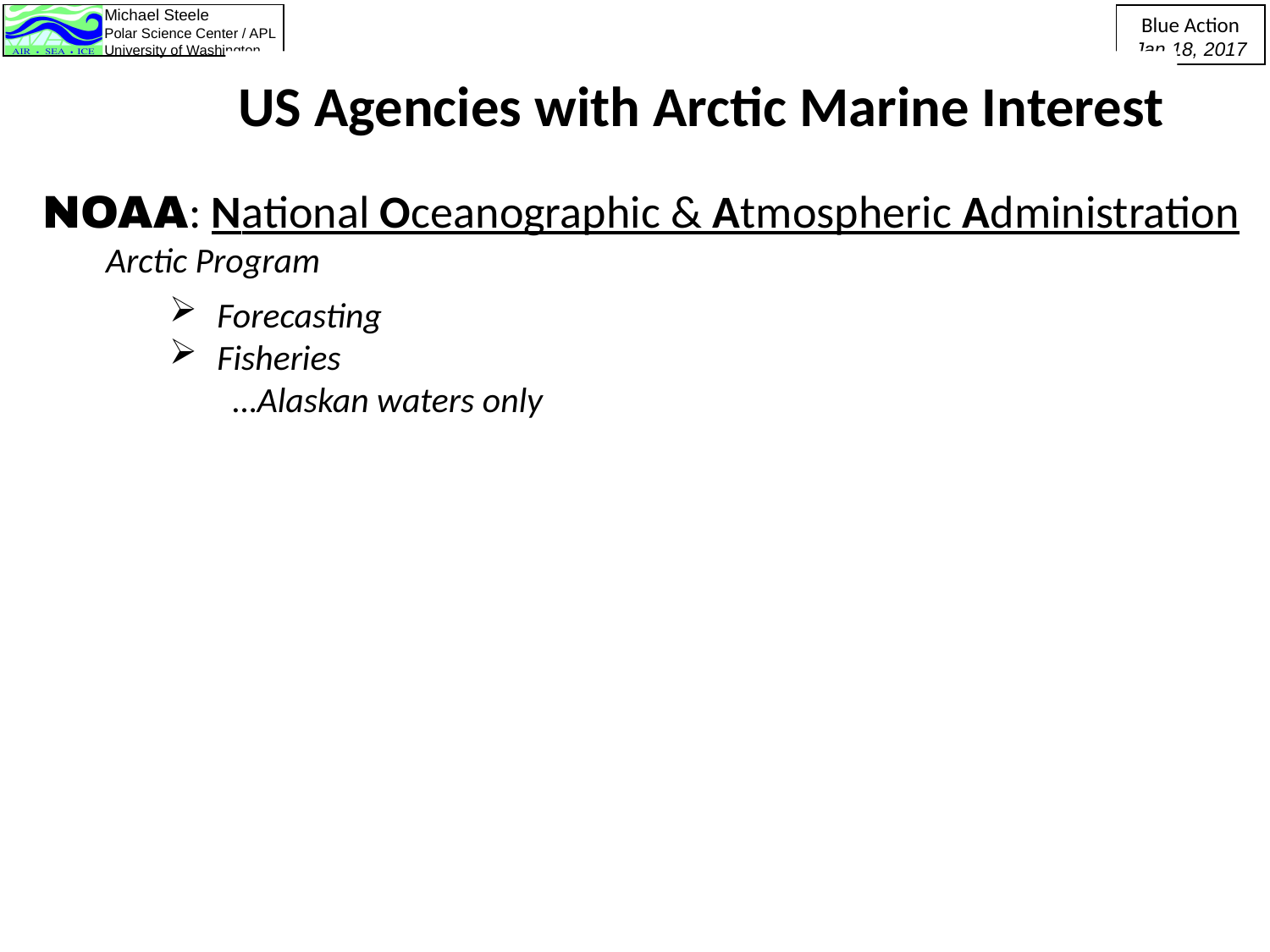

US Agencies with Arctic Marine Interest

NOAA: National Oceanographic & Atmospheric Administration
Arctic Program

Forecasting
Fisheries
…Alaskan waters only